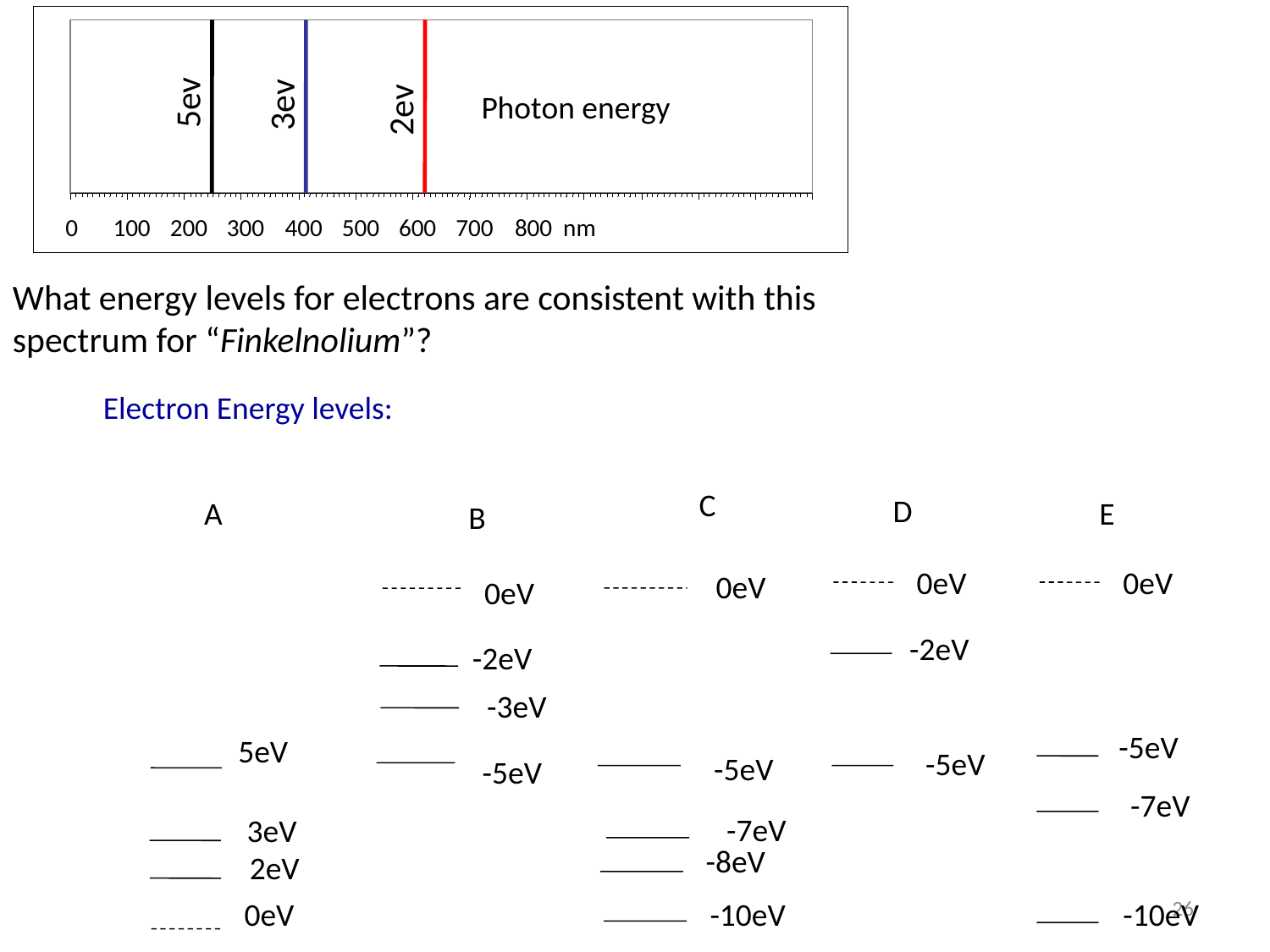

5ev
3ev
Photon energy
2ev

0
100
200
300
400
500
600
700
800  nm
What energy levels for electrons are consistent with this spectrum for “Finkelnolium”?
Electron Energy levels:
C
D
A
E
B
0eV
0eV
0eV
0eV

-2eV
-2eV

-3eV
-5eV
5eV
-5eV
-5eV
-5eV

-7eV
-7eV
3eV
-8eV

2eV

26
0eV
-10eV
-10eV